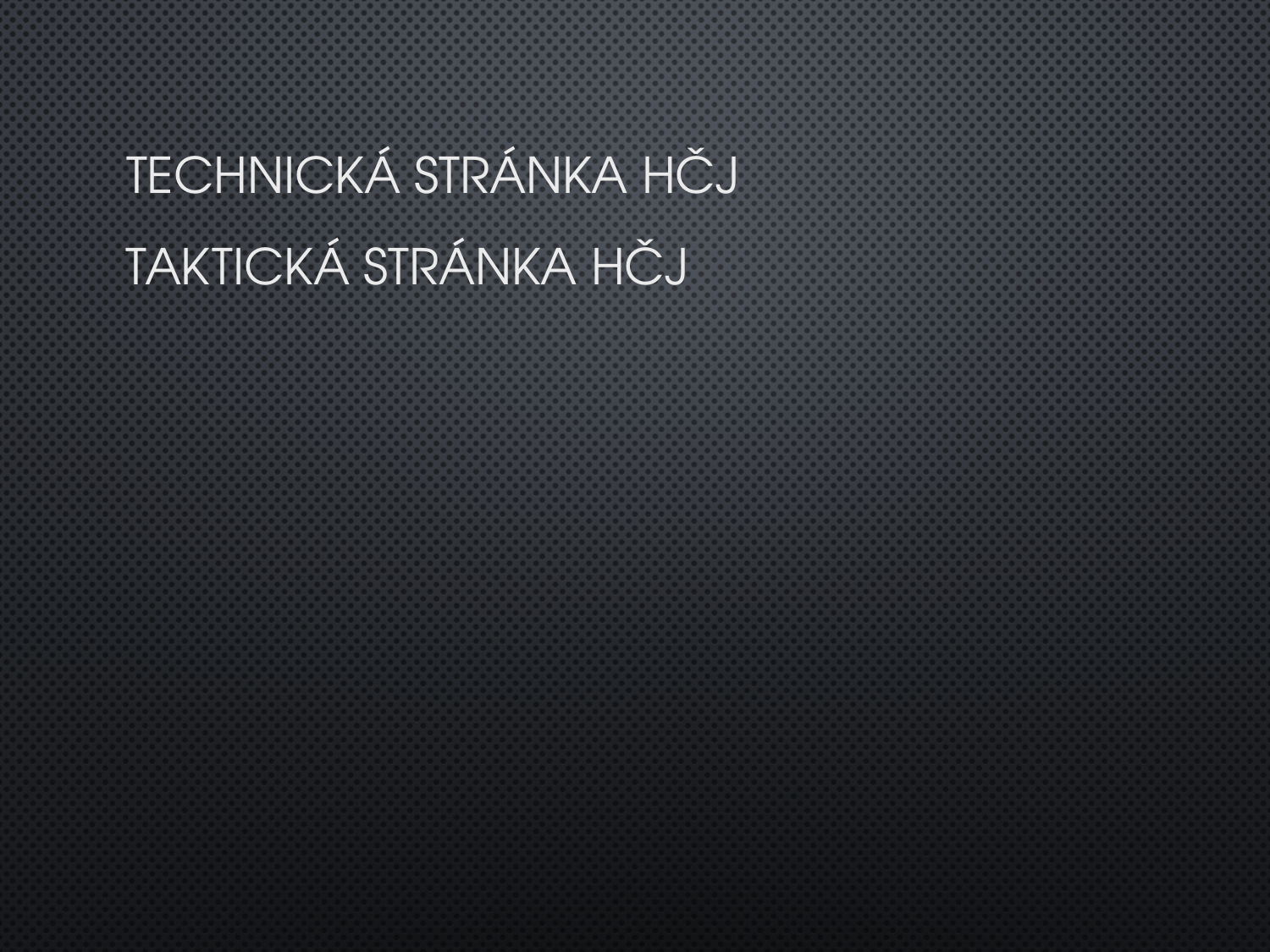

# Technická stránka HČJ
Taktická stránka HČJ